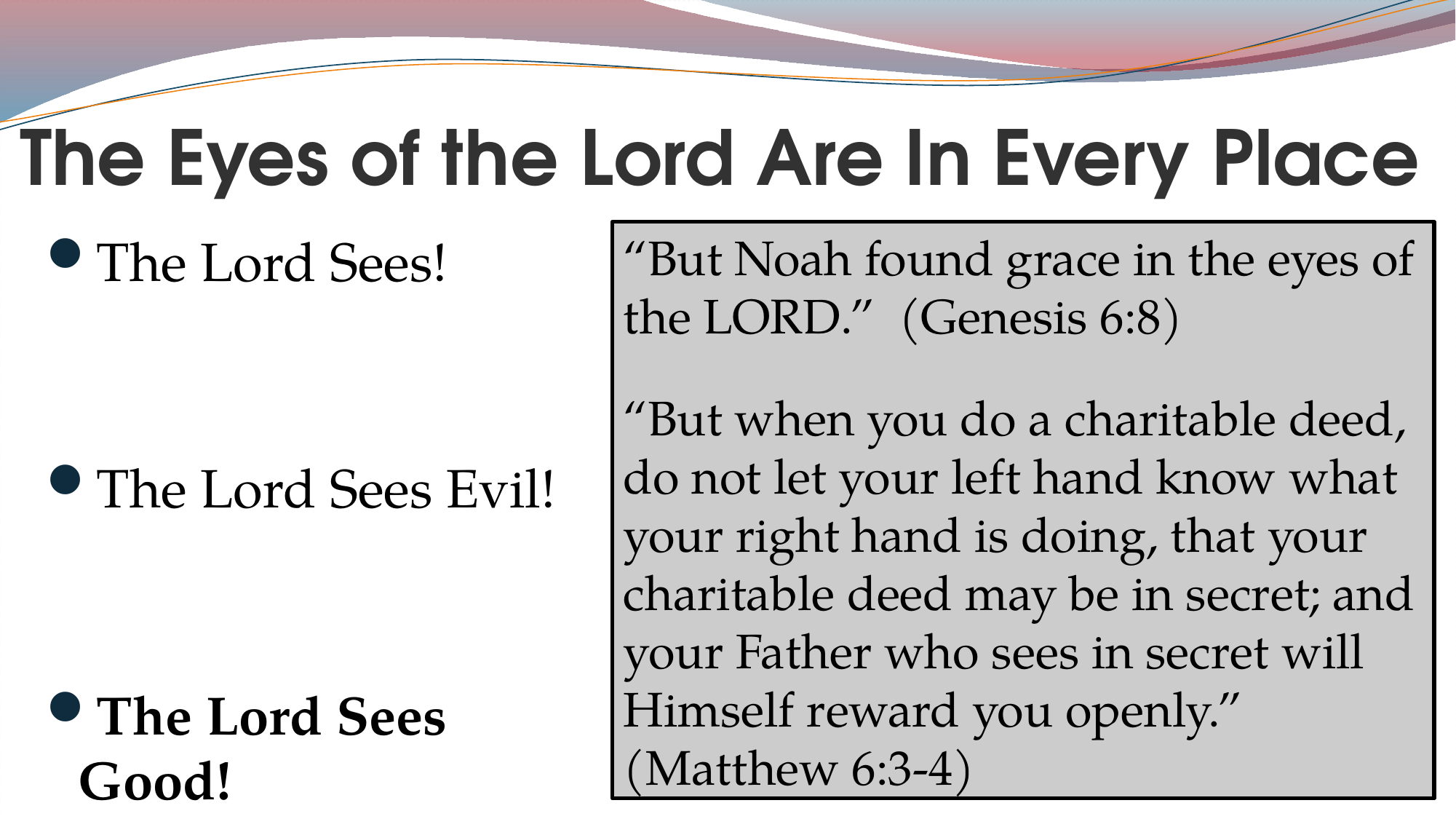

# The Eyes of the Lord Are In Every Place
The Lord Sees!

The Lord Sees Evil!

The Lord Sees Good!

“But Noah found grace in the eyes of the LORD.”  (Genesis 6:8)

“But when you do a charitable deed, do not let your left hand know what your right hand is doing, that your charitable deed may be in secret; and your Father who sees in secret will Himself reward you openly.” (Matthew 6:3-4)